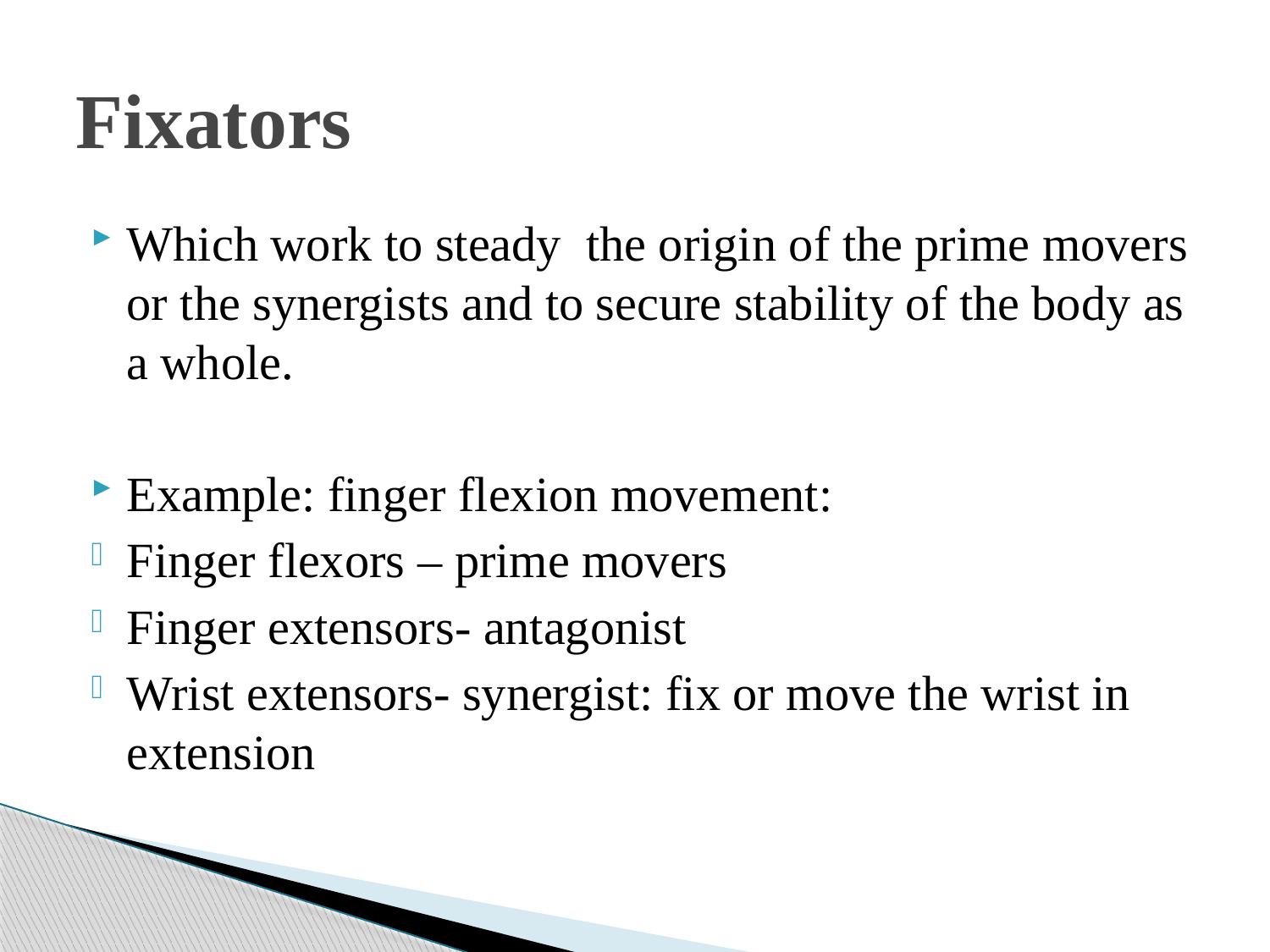

# Fixators
Which work to steady  the origin of the prime movers or the synergists and to secure stability of the body as a whole.

Example: finger flexion movement:
Finger flexors – prime movers
Finger extensors- antagonist
Wrist extensors- synergist: fix or move the wrist in extension